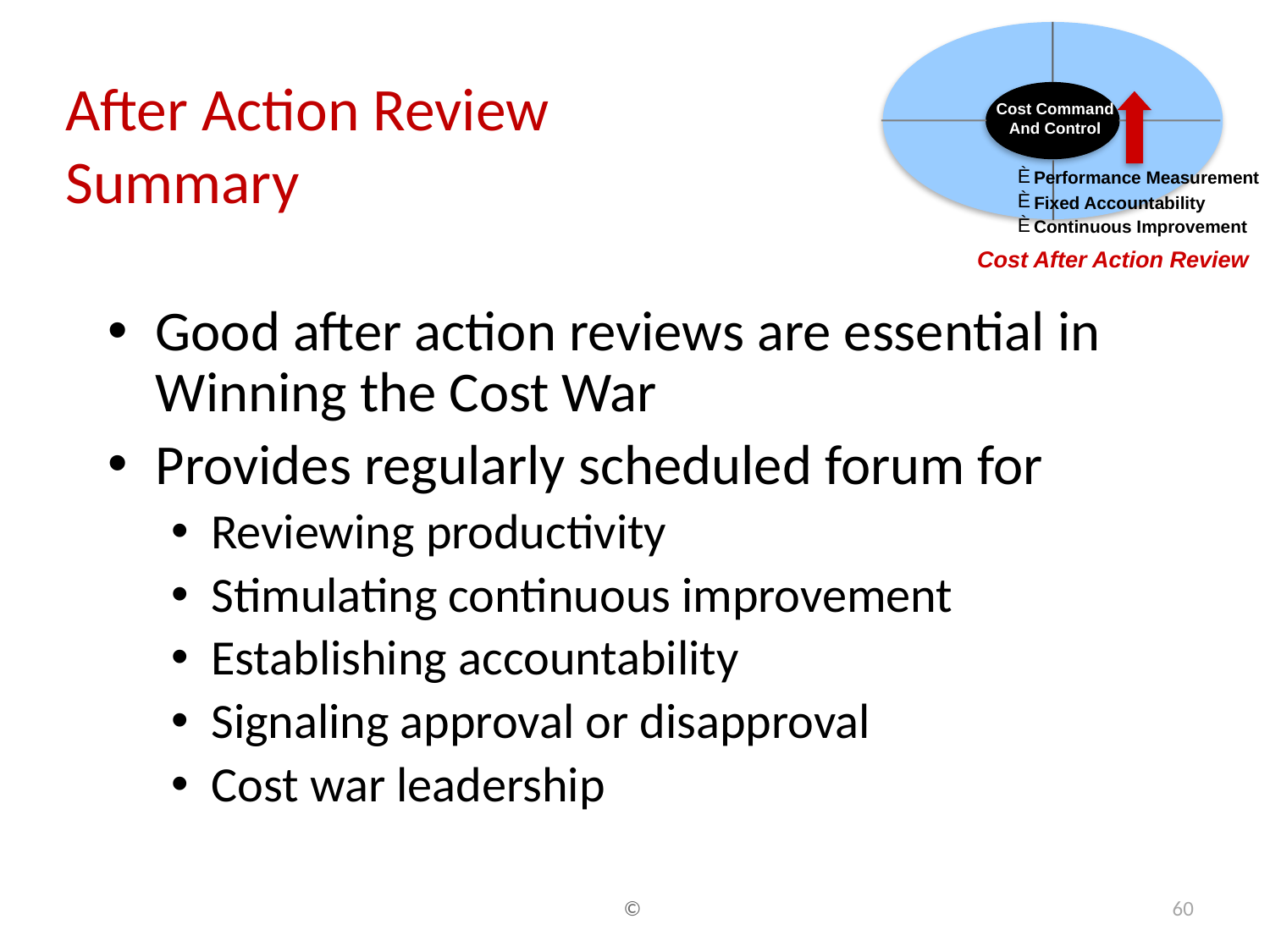

Cost Command
And Control

È

Performance Measurement

È

Fixed Accountability

È

Continuous Improvement

Cost After Action Review
# After Action Review Summary
Good after action reviews are essential in Winning the Cost War
Provides regularly scheduled forum for
Reviewing productivity
Stimulating continuous improvement
Establishing accountability
Signaling approval or disapproval
Cost war leadership

©
60